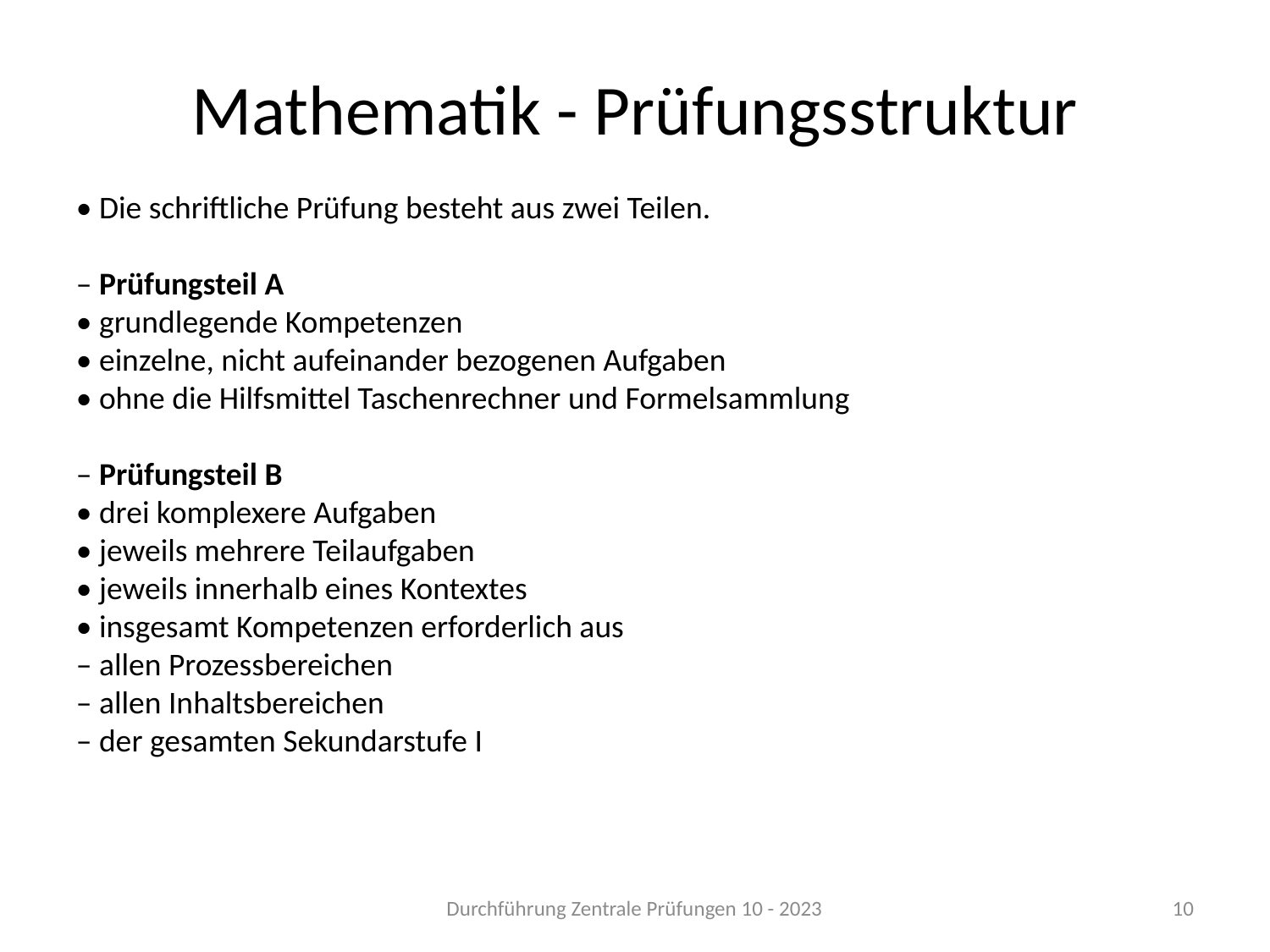

Mathematik - Prüfungsstruktur

• Die schriftliche Prüfung besteht aus zwei Teilen.

– Prüfungsteil A
• grundlegende Kompetenzen
• einzelne, nicht aufeinander bezogenen Aufgaben
• ohne die Hilfsmittel Taschenrechner und Formelsammlung

– Prüfungsteil B
• drei komplexere Aufgaben
• jeweils mehrere Teilaufgaben
• jeweils innerhalb eines Kontextes
• insgesamt Kompetenzen erforderlich aus
– allen Prozessbereichen
– allen Inhaltsbereichen
– der gesamten Sekundarstufe I

Durchführung Zentrale Prüfungen 10 - 2023
10